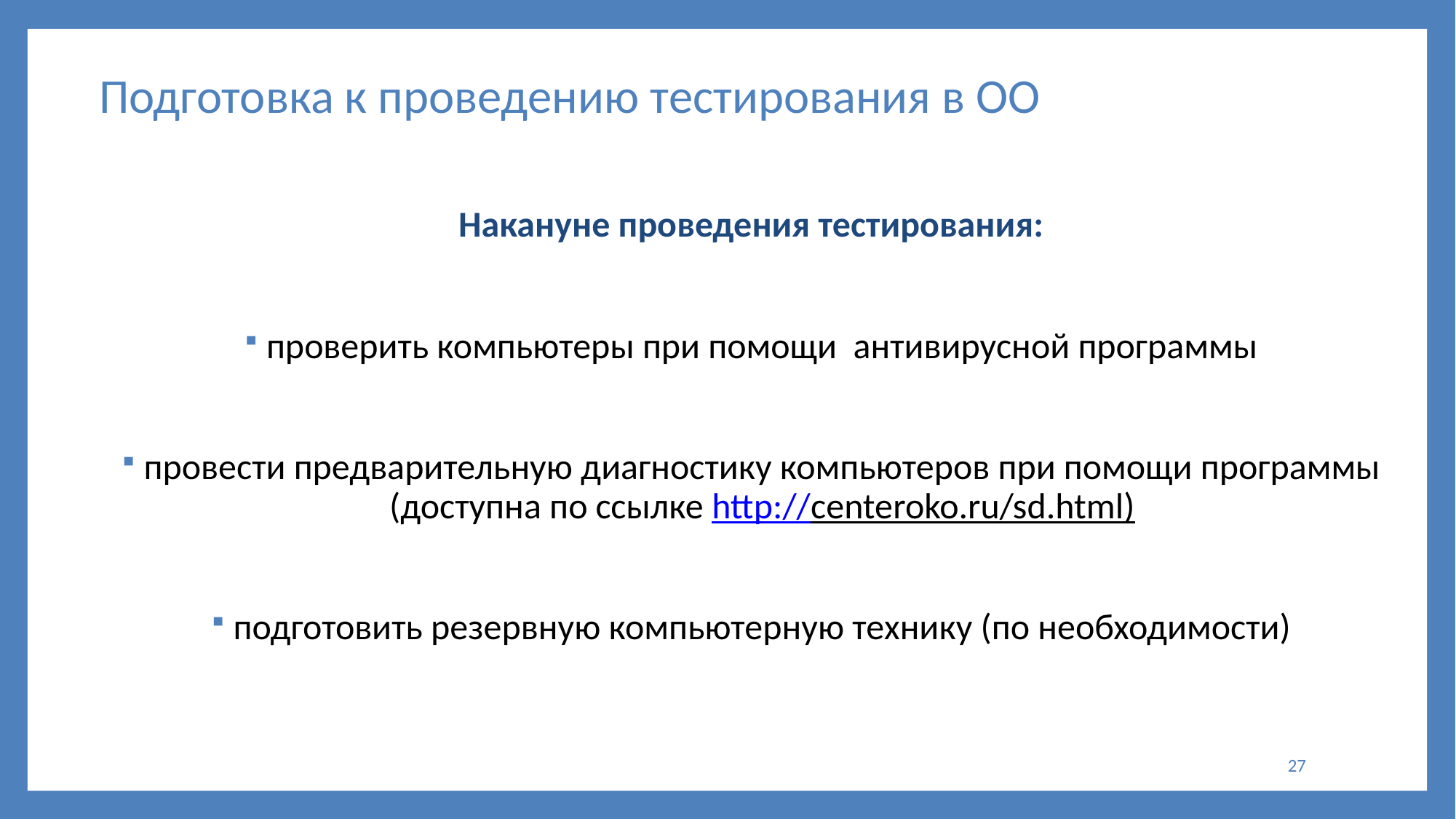

# Подготовка к проведению тестирования в ОО

Накануне проведения тестирования:

проверить компьютеры при помощи  антивирусной программы

провести предварительную диагностику компьютеров при помощи программы (доступна по ссылке http://centeroko.ru/sd.html)

подготовить резервную компьютерную технику (по необходимости)
27